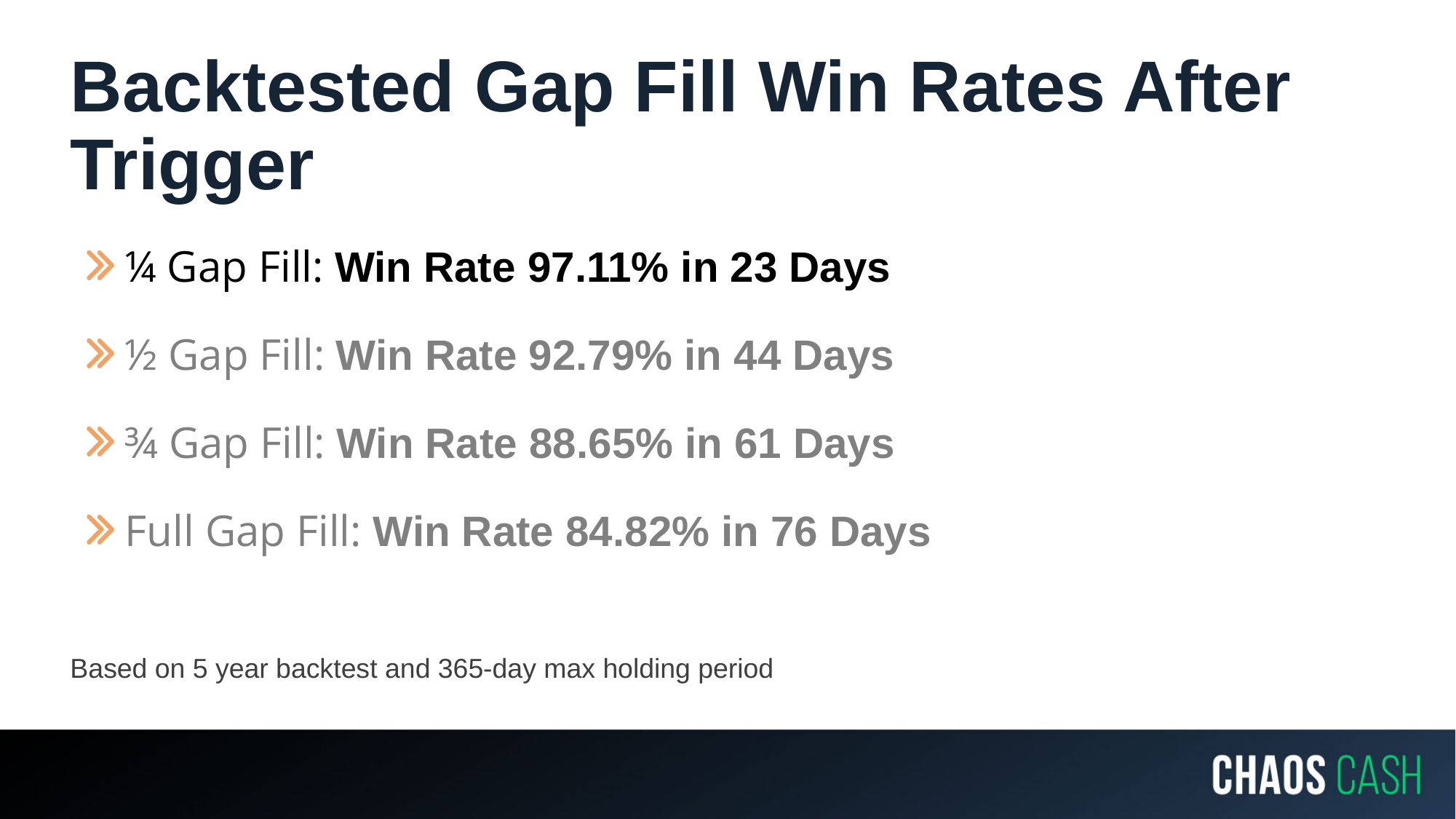

# Backtested Gap Fill Win Rates After Trigger
¼ Gap Fill: Win Rate 97.11% in 23 Days
½ Gap Fill: Win Rate 92.79% in 44 Days
¾ Gap Fill: Win Rate 88.65% in 61 Days
Full Gap Fill: Win Rate 84.82% in 76 Days
Based on 5 year backtest and 365-day max holding period